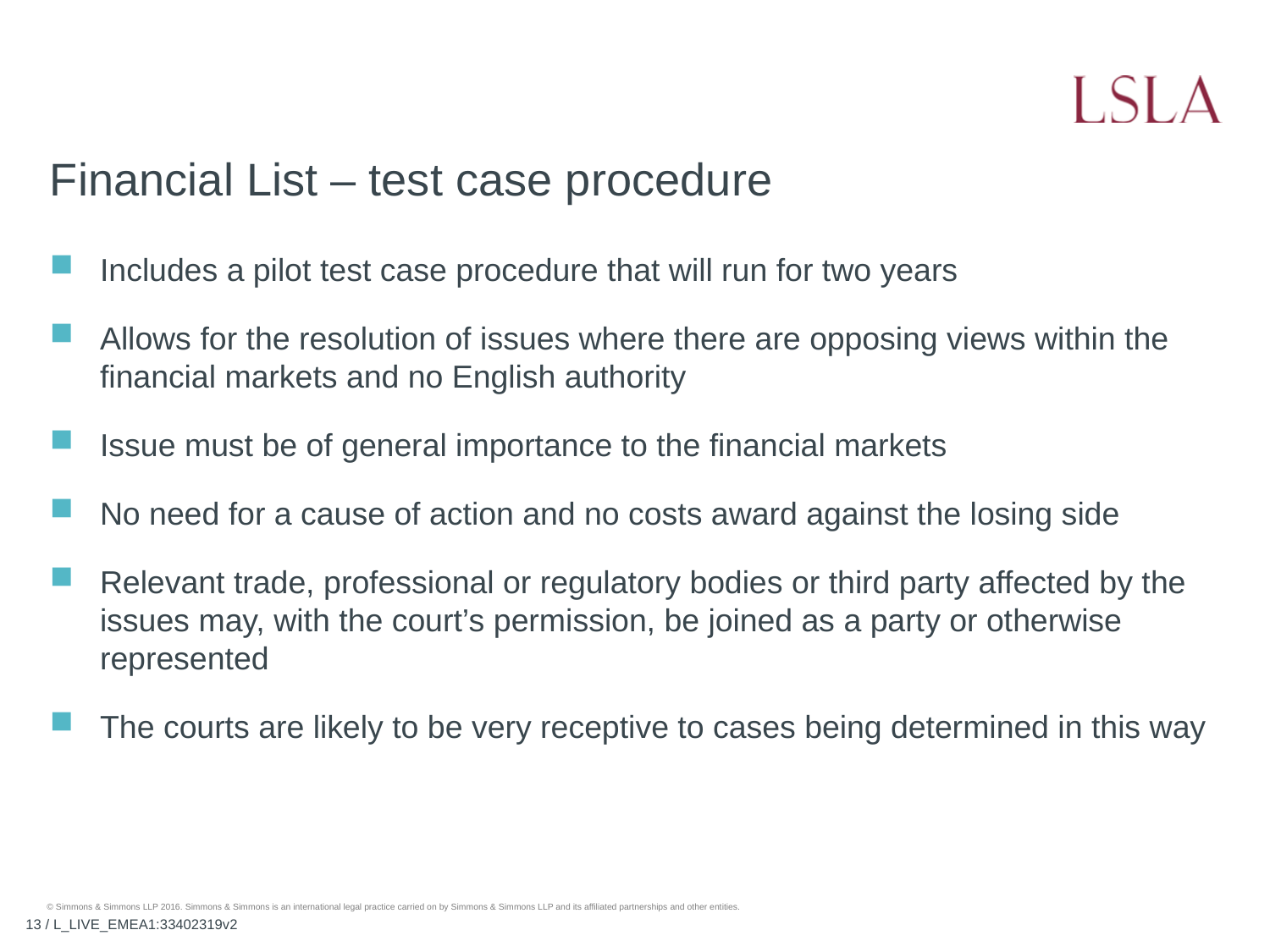

# Financial List – test case procedure
Includes a pilot test case procedure that will run for two years
Allows for the resolution of issues where there are opposing views within the financial markets and no English authority
Issue must be of general importance to the financial markets
No need for a cause of action and no costs award against the losing side
Relevant trade, professional or regulatory bodies or third party affected by the issues may, with the court’s permission, be joined as a party or otherwise represented
The courts are likely to be very receptive to cases being determined in this way